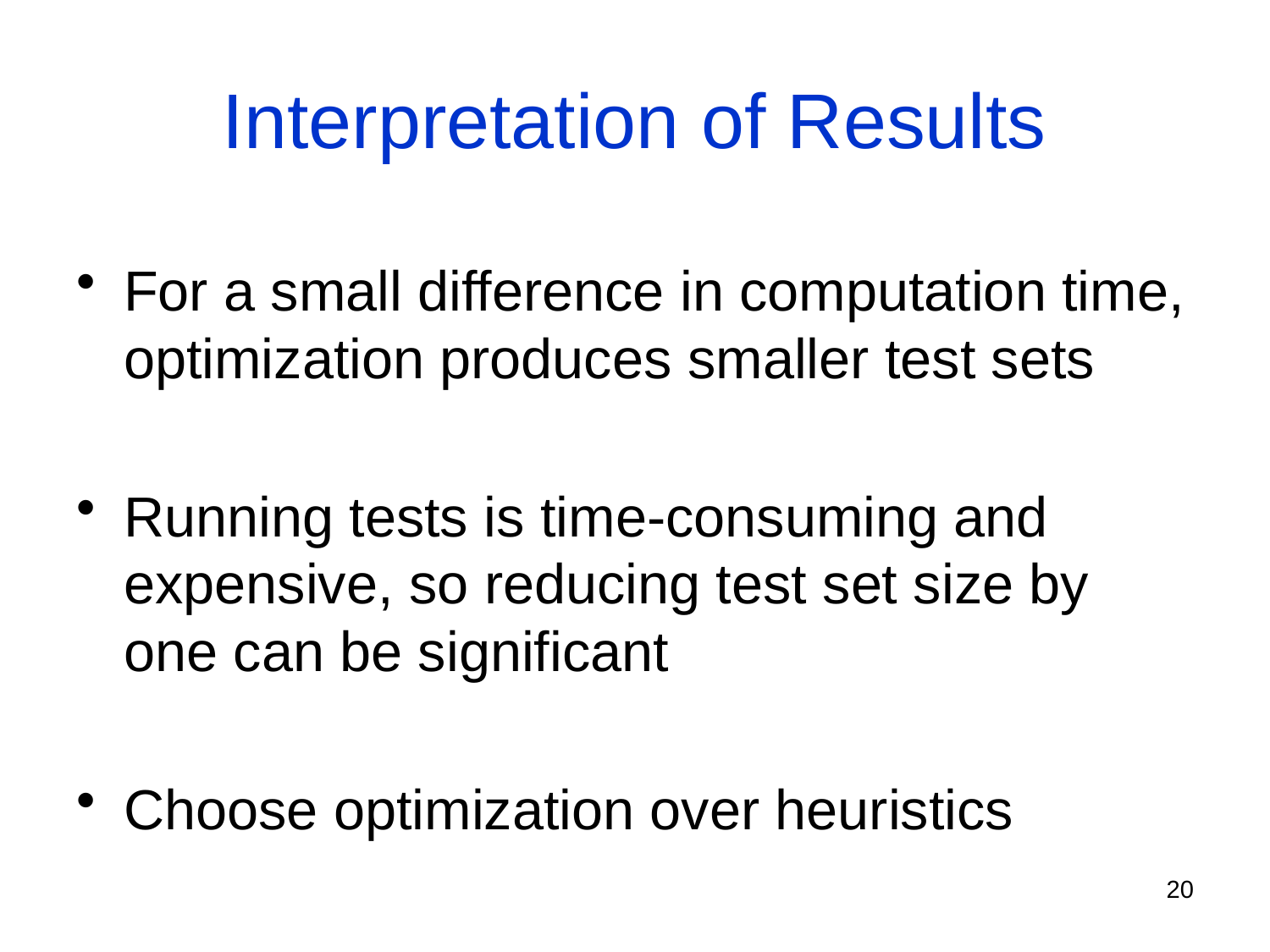

Interpretation of Results

For a small difference in computation time, optimization produces smaller test sets

Running tests is time-consuming and expensive, so reducing test set size by one can be significant

Choose optimization over heuristics

20